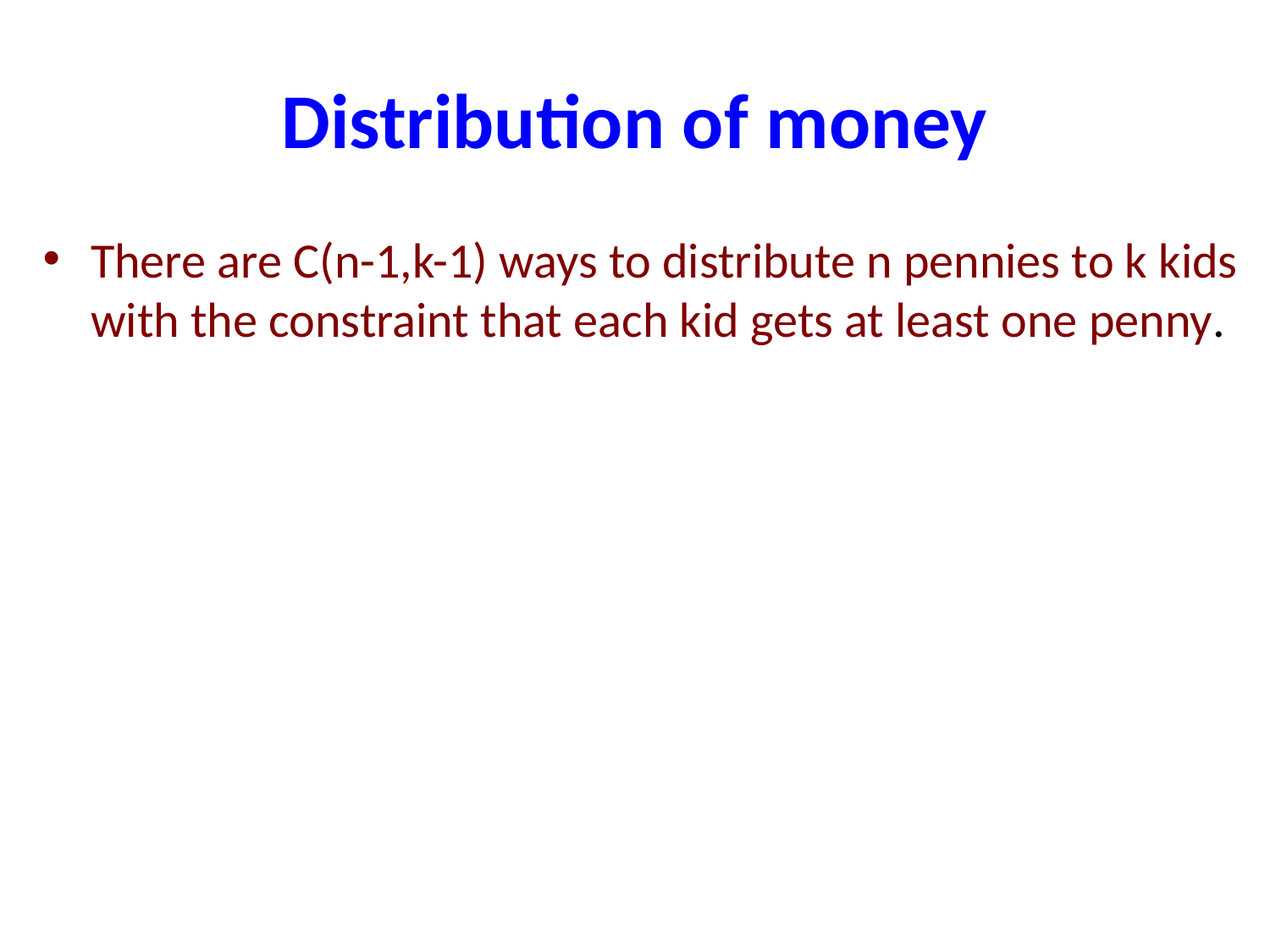

# Distribution of money
There are C(n-1,k-1) ways to distribute n pennies to k kids with the constraint that each kid gets at least one penny.